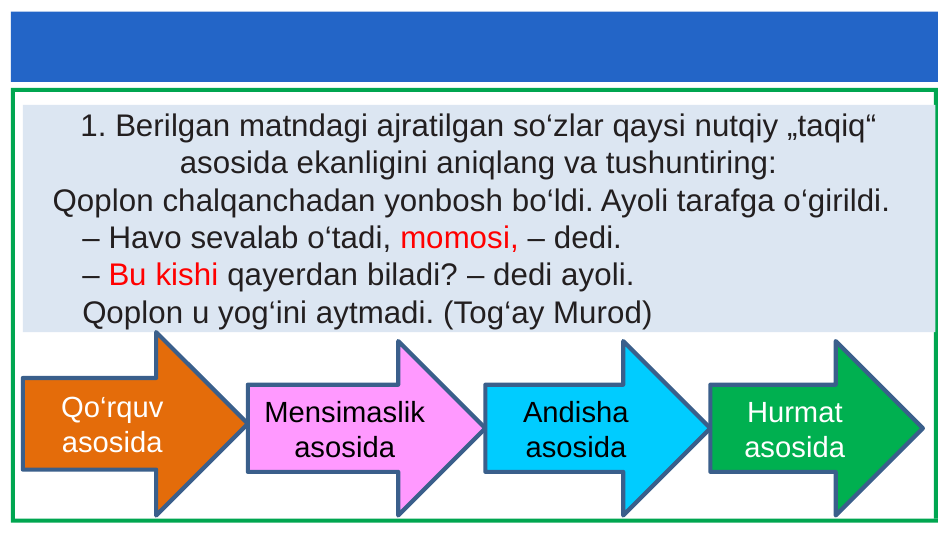

#
1. Berilgan matndagi ajratilgan so‘zlar qaysi nutqiy „taqiq“ asosida ekanligini aniqlang va tushuntiring:
Qoplon chalqanchadan yonbosh bo‘ldi. Ayoli tarafga o‘girildi.
– Havo sevalab o‘tadi, momosi, – dedi.
– Bu kishi qayerdan biladi? – dedi ayoli.
Qoplon u yog‘ini aytmadi. (Tog‘ay Murod)
Qo‘rquv asosida
Mensimaslik asosida
Andisha asosida
Hurmat asosida